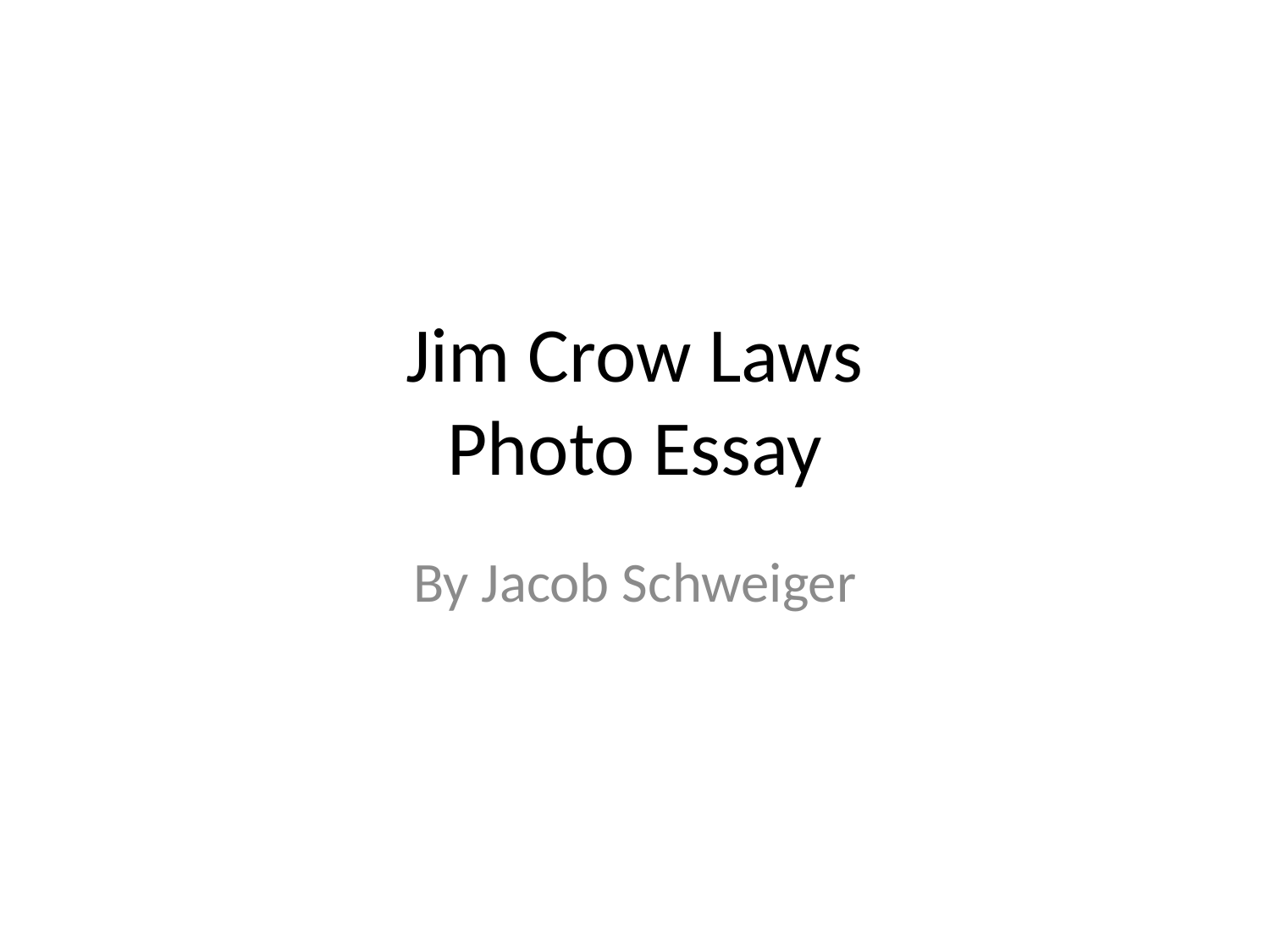

# Jim Crow Laws Photo Essay
By Jacob Schweiger